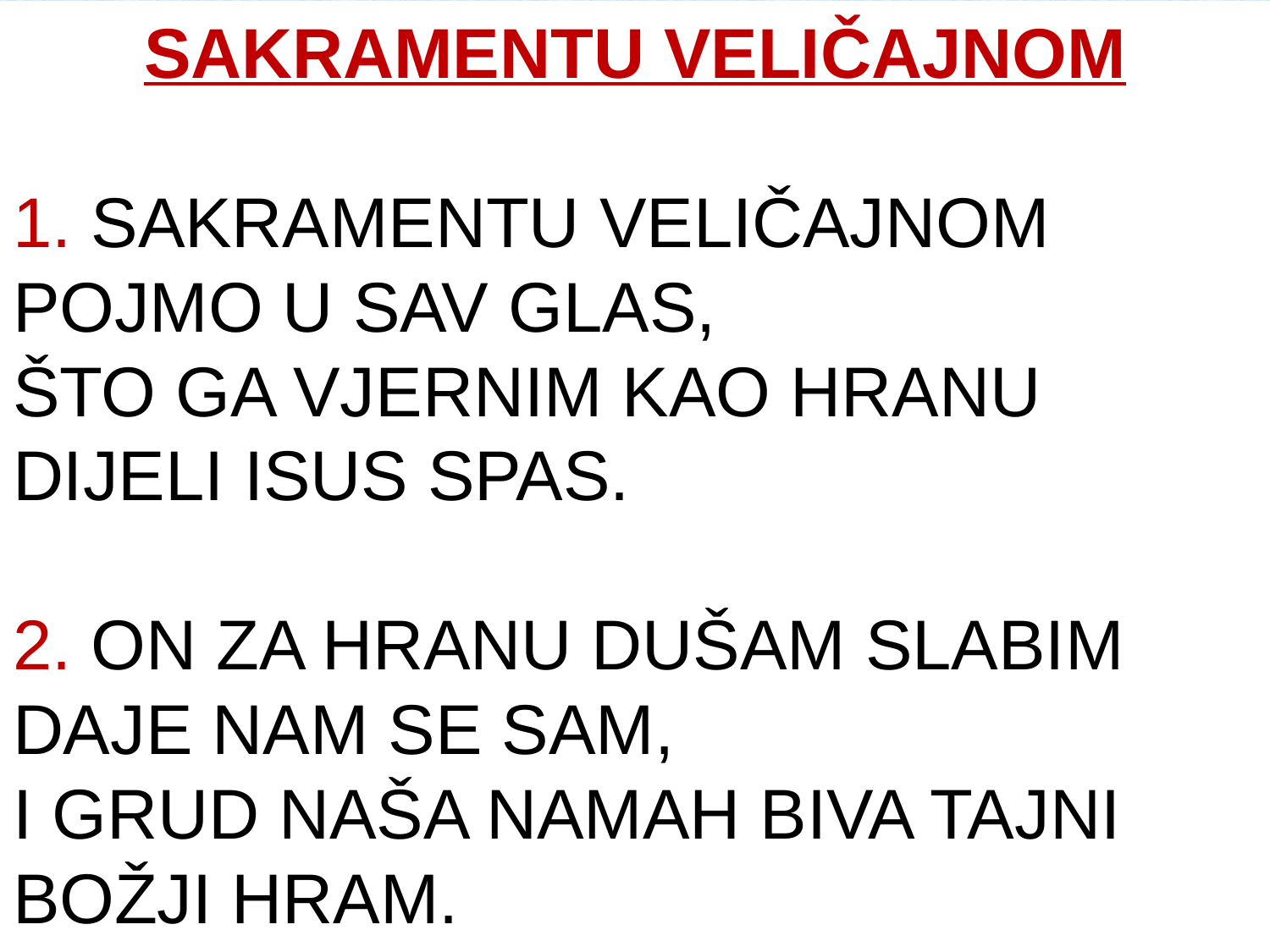

SAKRAMENTU VELIČAJNOM

1. SAKRAMENTU VELIČAJNOM POJMO U SAV GLAS,
ŠTO GA VJERNIM KAO HRANU DIJELI ISUS SPAS.

2. ON ZA HRANU DUŠAM SLABIM DAJE NAM SE SAM,
I GRUD NAŠA NAMAH BIVA TAJNI BOŽJI HRAM.